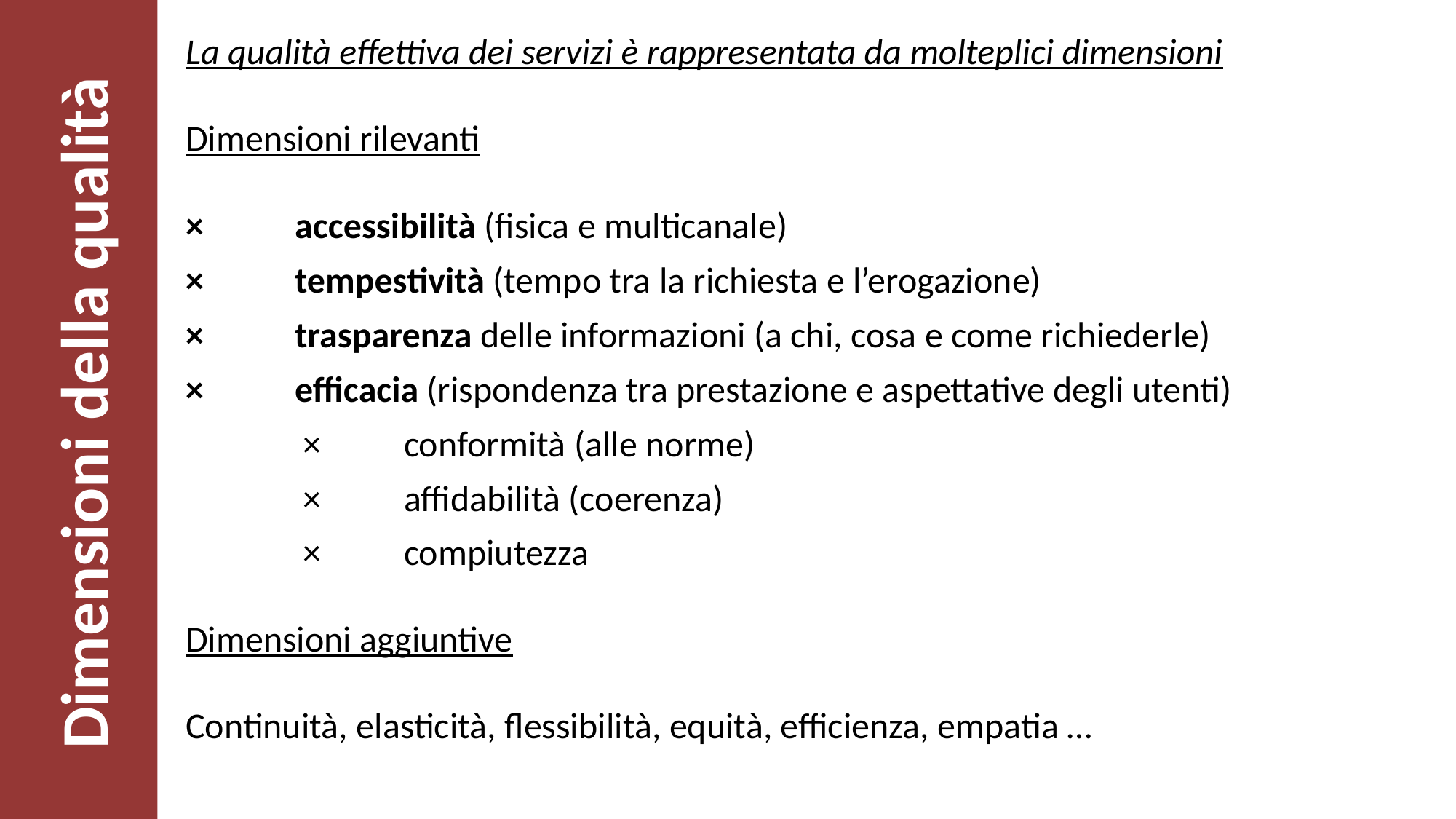

La qualità effettiva dei servizi è rappresentata da molteplici dimensioni

Dimensioni rilevanti

× 	accessibilità (fisica e multicanale)
× 	tempestività (tempo tra la richiesta e l’erogazione)
× 	trasparenza delle informazioni (a chi, cosa e come richiederle)
× 	efficacia (rispondenza tra prestazione e aspettative degli utenti)
	 × 	conformità (alle norme)
	 × 	affidabilità (coerenza)
	 × 	compiutezza

Dimensioni aggiuntive

Continuità, elasticità, flessibilità, equità, efficienza, empatia …

# Dimensioni della qualità